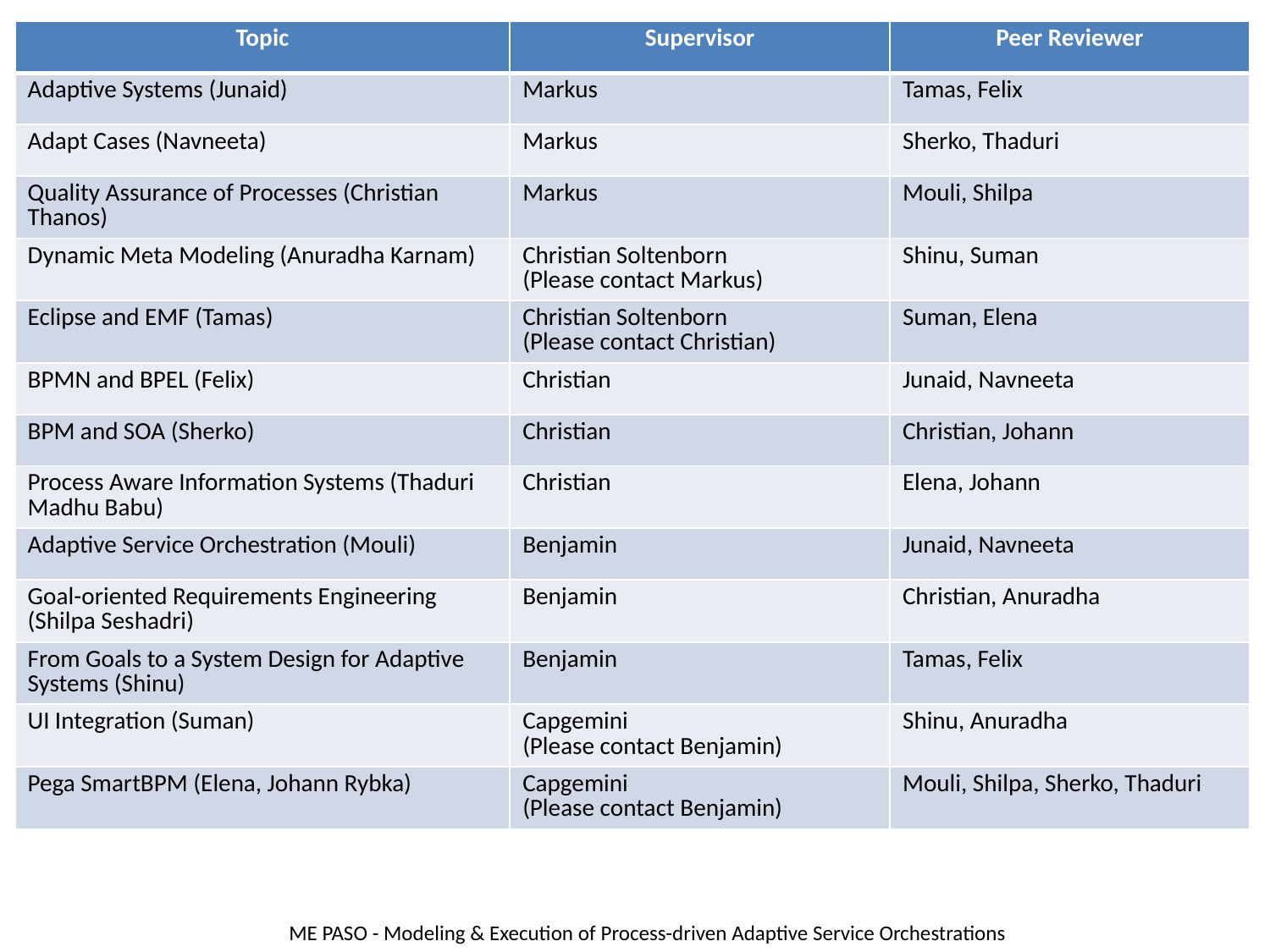

| Topic | Supervisor | Peer Reviewer |
| --- | --- | --- |
| Adaptive Systems (Junaid) | Markus | Tamas, Felix |
| Adapt Cases (Navneeta) | Markus | Sherko, Thaduri |
| Quality Assurance of Processes (Christian Thanos) | Markus | Mouli, Shilpa |
| Dynamic Meta Modeling (Anuradha Karnam) | Christian Soltenborn (Please contact Markus) | Shinu, Suman |
| Eclipse and EMF (Tamas) | Christian Soltenborn (Please contact Christian) | Suman, Elena |
| BPMN and BPEL (Felix) | Christian | Junaid, Navneeta |
| BPM and SOA (Sherko) | Christian | Christian, Johann |
| Process Aware Information Systems (Thaduri Madhu Babu) | Christian | Elena, Johann |
| Adaptive Service Orchestration (Mouli) | Benjamin | Junaid, Navneeta |
| Goal-oriented Requirements Engineering (Shilpa Seshadri) | Benjamin | Christian, Anuradha |
| From Goals to a System Design for Adaptive Systems (Shinu) | Benjamin | Tamas, Felix |
| UI Integration (Suman) | Capgemini (Please contact Benjamin) | Shinu, Anuradha |
| Pega SmartBPM (Elena, Johann Rybka) | Capgemini (Please contact Benjamin) | Mouli, Shilpa, Sherko, Thaduri |
ME PASO - Modeling & Execution of Process-driven Adaptive Service Orchestrations